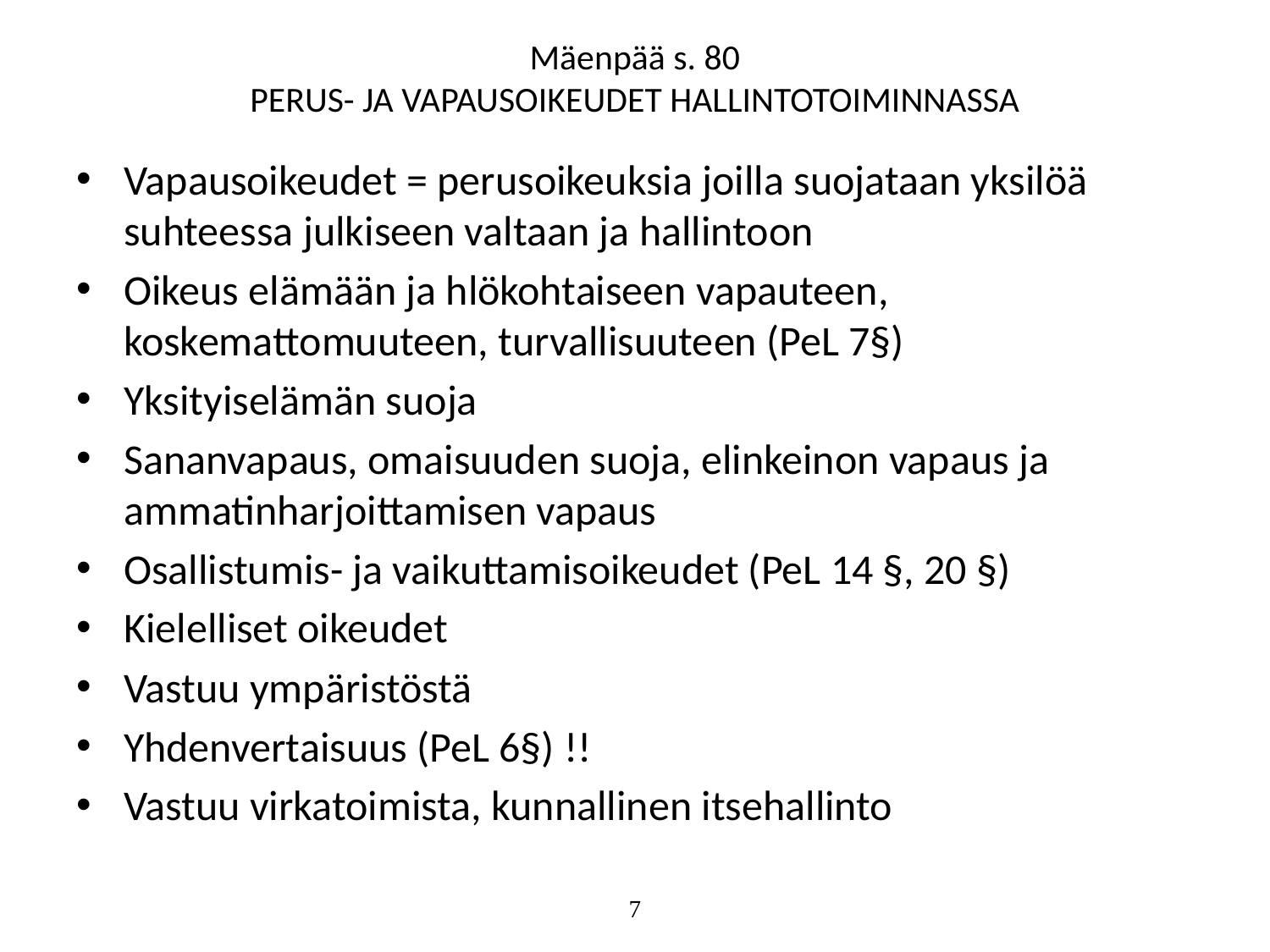

# Mäenpää s. 80 PERUS- JA VAPAUSOIKEUDET HALLINTOTOIMINNASSA
Vapausoikeudet = perusoikeuksia joilla suojataan yksilöä suhteessa julkiseen valtaan ja hallintoon
Oikeus elämään ja hlökohtaiseen vapauteen, koskemattomuuteen, turvallisuuteen (PeL 7§)
Yksityiselämän suoja
Sananvapaus, omaisuuden suoja, elinkeinon vapaus ja ammatinharjoittamisen vapaus
Osallistumis- ja vaikuttamisoikeudet (PeL 14 §, 20 §)
Kielelliset oikeudet
Vastuu ympäristöstä
Yhdenvertaisuus (PeL 6§) !!
Vastuu virkatoimista, kunnallinen itsehallinto
7